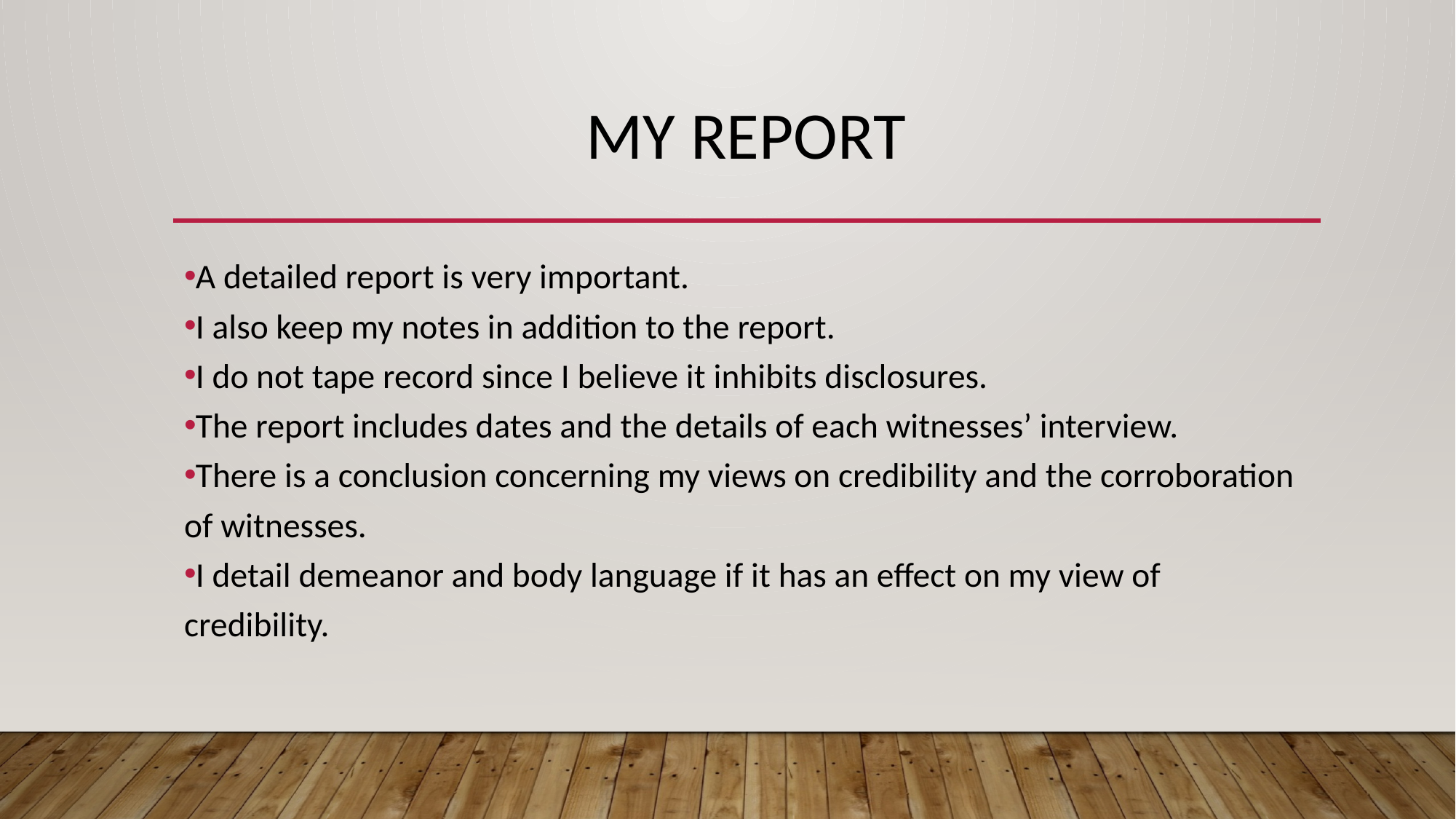

# MY REPORT
A detailed report is very important.
I also keep my notes in addition to the report.
I do not tape record since I believe it inhibits disclosures.
The report includes dates and the details of each witnesses’ interview.
There is a conclusion concerning my views on credibility and the corroboration of witnesses.
I detail demeanor and body language if it has an effect on my view of credibility.